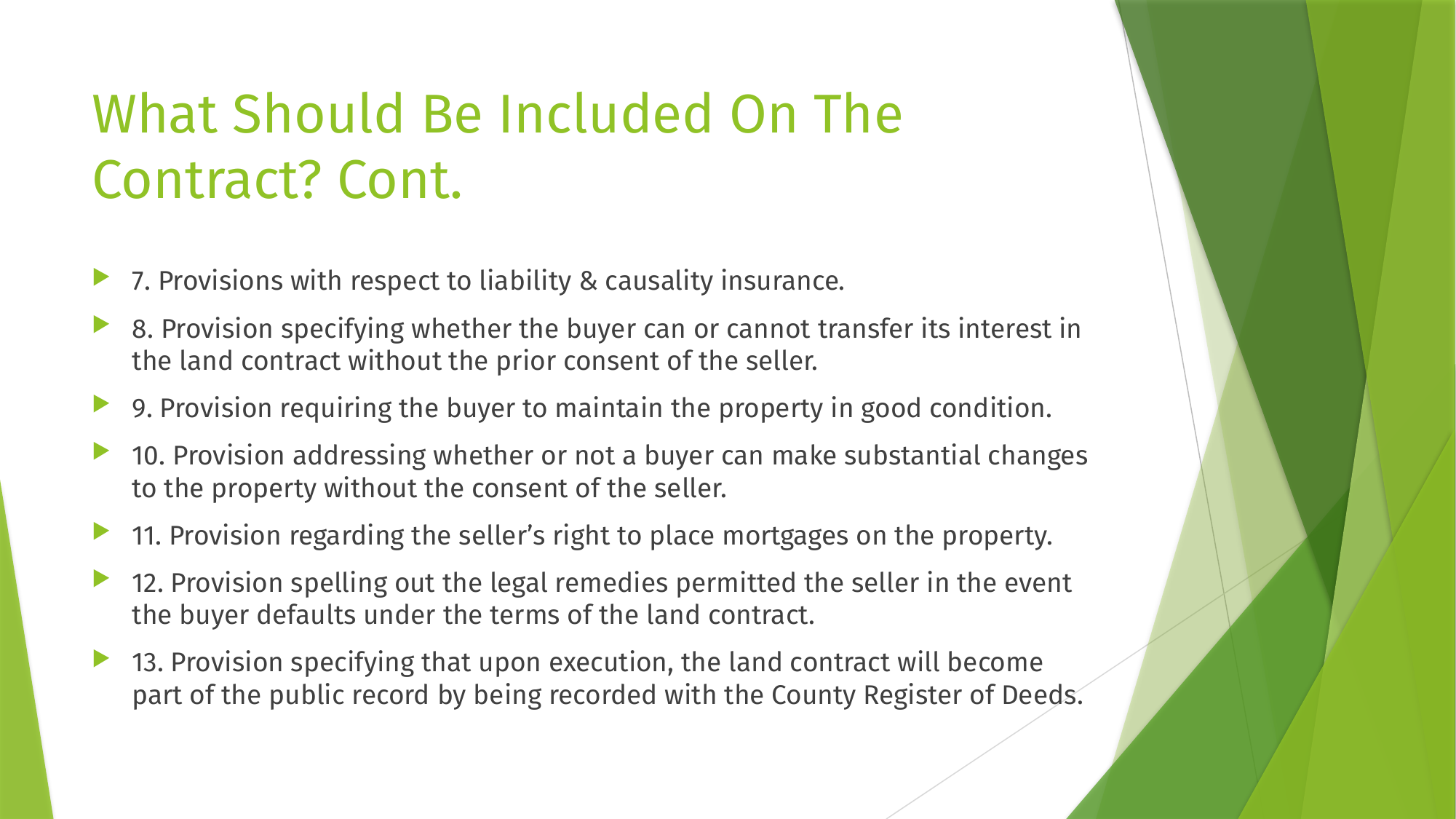

# What Should Be Included On The Contract? Cont.
7. Provisions with respect to liability & causality insurance.
8. Provision specifying whether the buyer can or cannot transfer its interest in the land contract without the prior consent of the seller.
9. Provision requiring the buyer to maintain the property in good condition.
10. Provision addressing whether or not a buyer can make substantial changes to the property without the consent of the seller.
11. Provision regarding the seller’s right to place mortgages on the property.
12. Provision spelling out the legal remedies permitted the seller in the event the buyer defaults under the terms of the land contract.
13. Provision specifying that upon execution, the land contract will become part of the public record by being recorded with the County Register of Deeds.